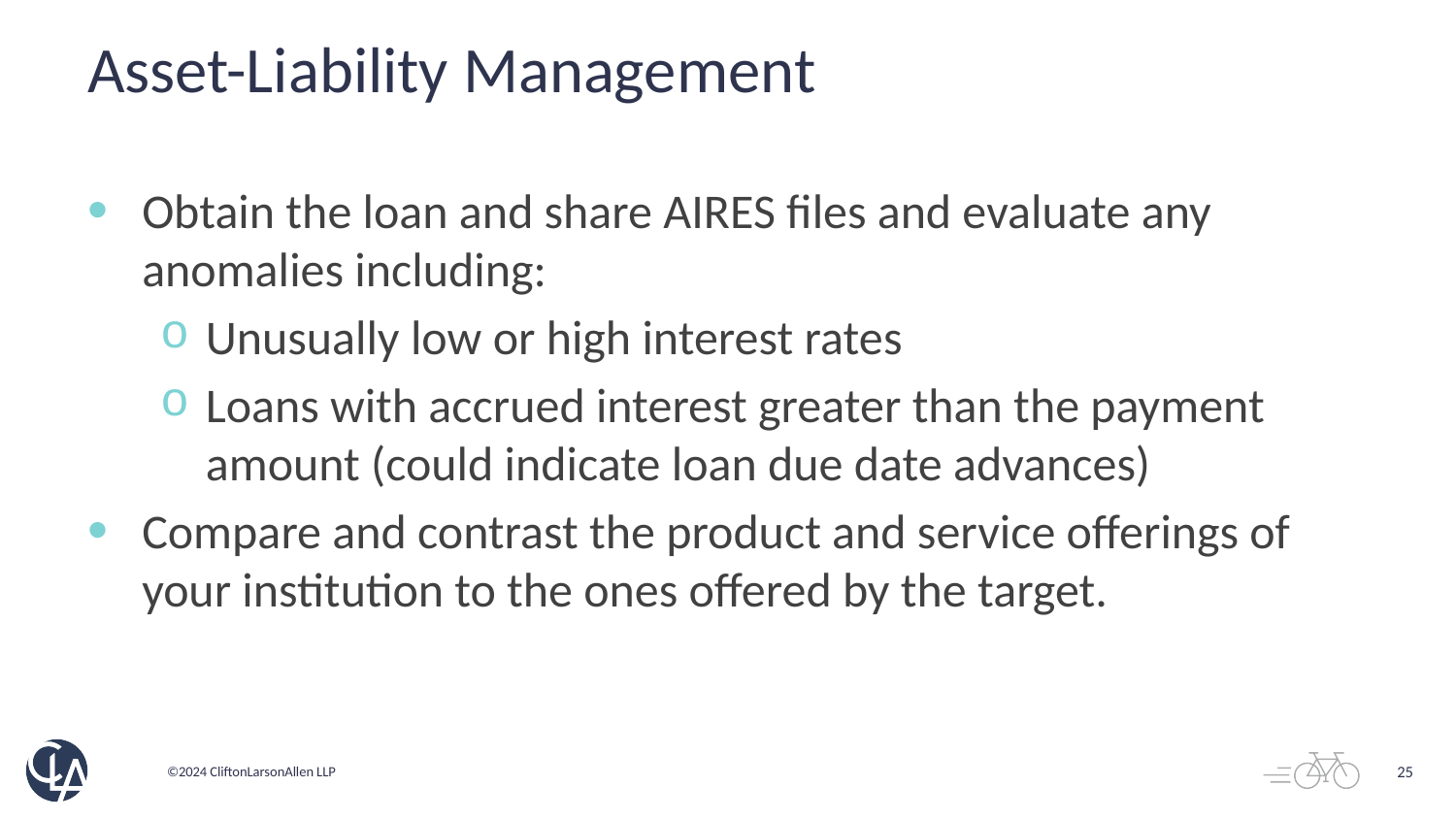

# Asset-Liability Management
Obtain the loan and share AIRES files and evaluate any anomalies including:
Unusually low or high interest rates
Loans with accrued interest greater than the payment amount (could indicate loan due date advances)
Compare and contrast the product and service offerings of your institution to the ones offered by the target.
25